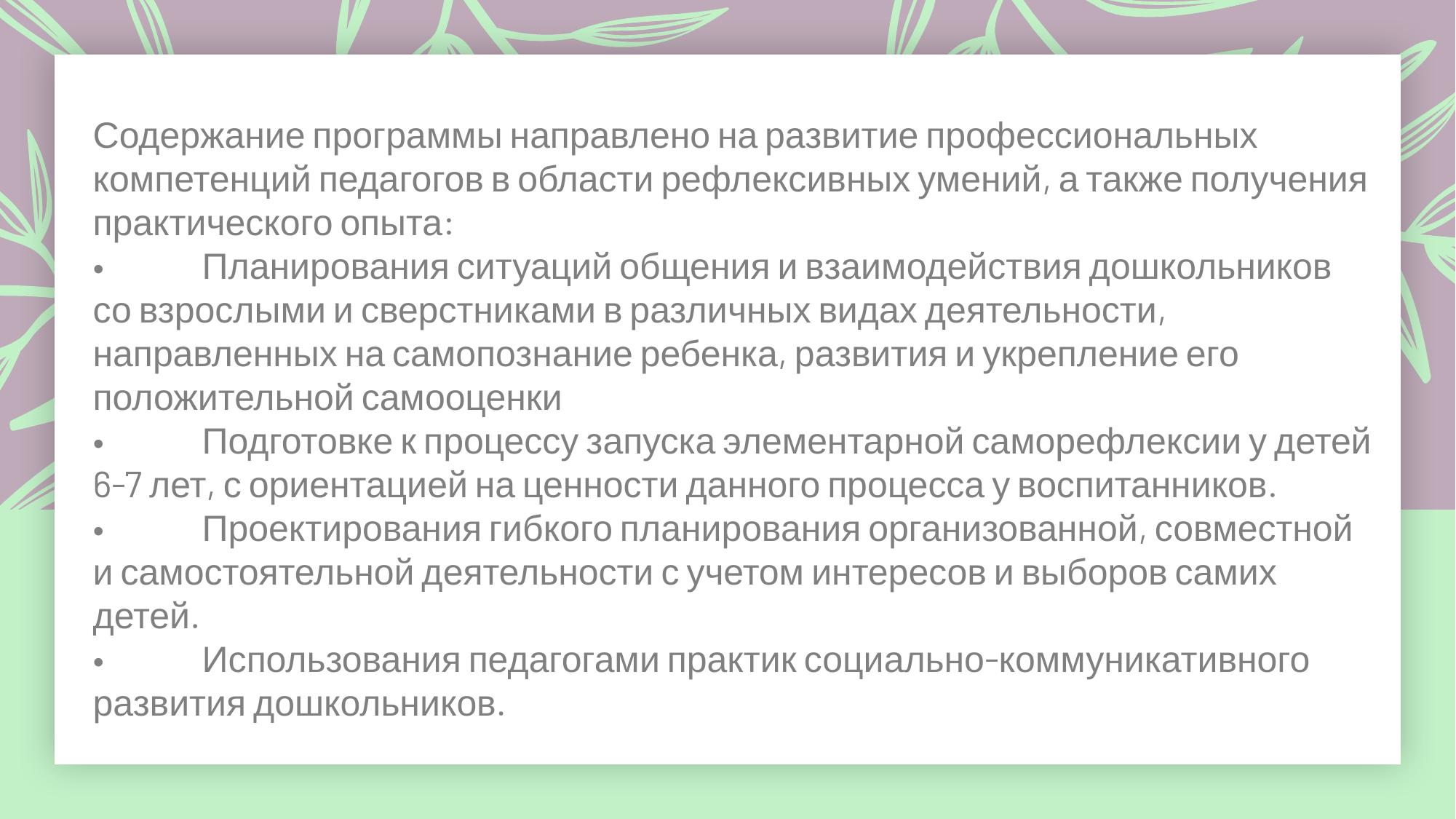

Содержание программы направлено на развитие профессиональных компетенций педагогов в области рефлексивных умений, а также получения практического опыта:
•	Планирования ситуаций общения и взаимодействия дошкольников со взрослыми и сверстниками в различных видах деятельности, направленных на самопознание ребенка, развития и укрепление его положительной самооценки
•	Подготовке к процессу запуска элементарной саморефлексии у детей 6-7 лет, с ориентацией на ценности данного процесса у воспитанников.
•	Проектирования гибкого планирования организованной, совместной и самостоятельной деятельности с учетом интересов и выборов самих детей.
•	Использования педагогами практик социально-коммуникативного развития дошкольников.